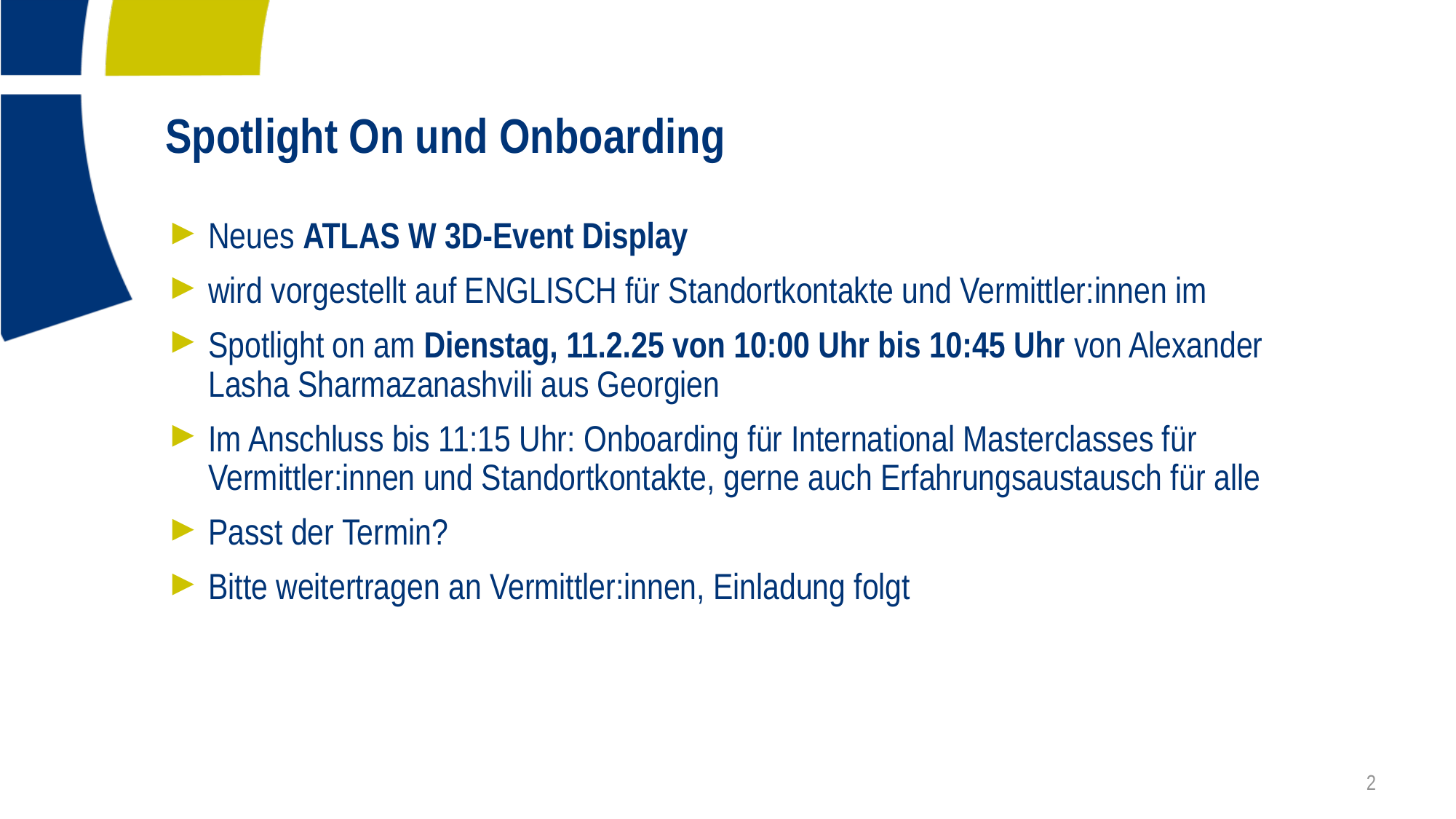

# Spotlight On und Onboarding
Neues ATLAS W 3D-Event Display
wird vorgestellt auf ENGLISCH für Standortkontakte und Vermittler:innen im
Spotlight on am Dienstag, 11.2.25 von 10:00 Uhr bis 10:45 Uhr von Alexander Lasha Sharmazanashvili aus Georgien
Im Anschluss bis 11:15 Uhr: Onboarding für International Masterclasses für Vermittler:innen und Standortkontakte, gerne auch Erfahrungsaustausch für alle
Passt der Termin?
Bitte weitertragen an Vermittler:innen, Einladung folgt
2